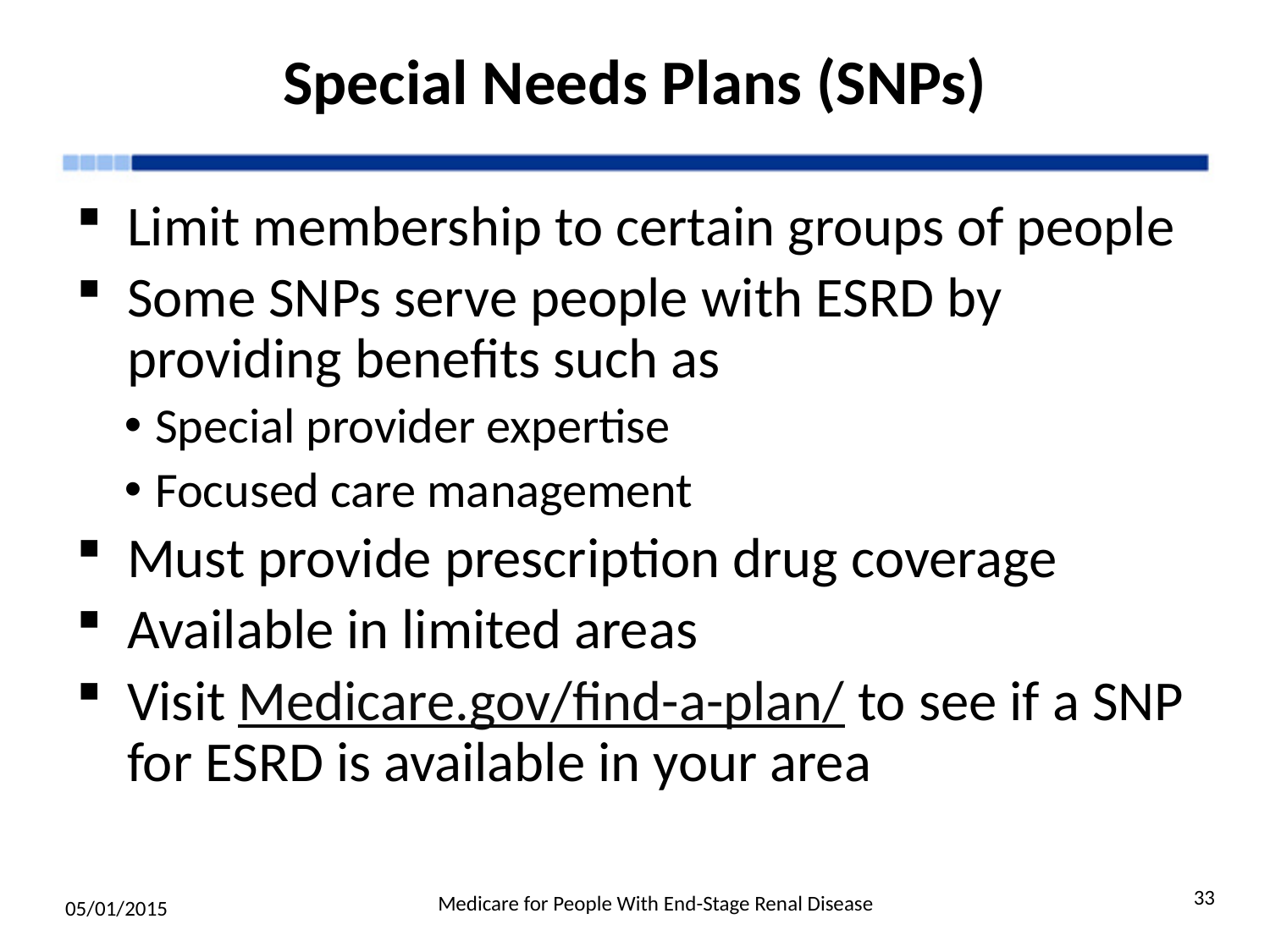

# Special Needs Plans (SNPs)
Limit membership to certain groups of people
Some SNPs serve people with ESRD by providing benefits such as
Special provider expertise
Focused care management
Must provide prescription drug coverage
Available in limited areas
Visit Medicare.gov/find-a-plan/ to see if a SNP for ESRD is available in your area

33
Medicare for People With End-Stage Renal Disease
05/01/2015